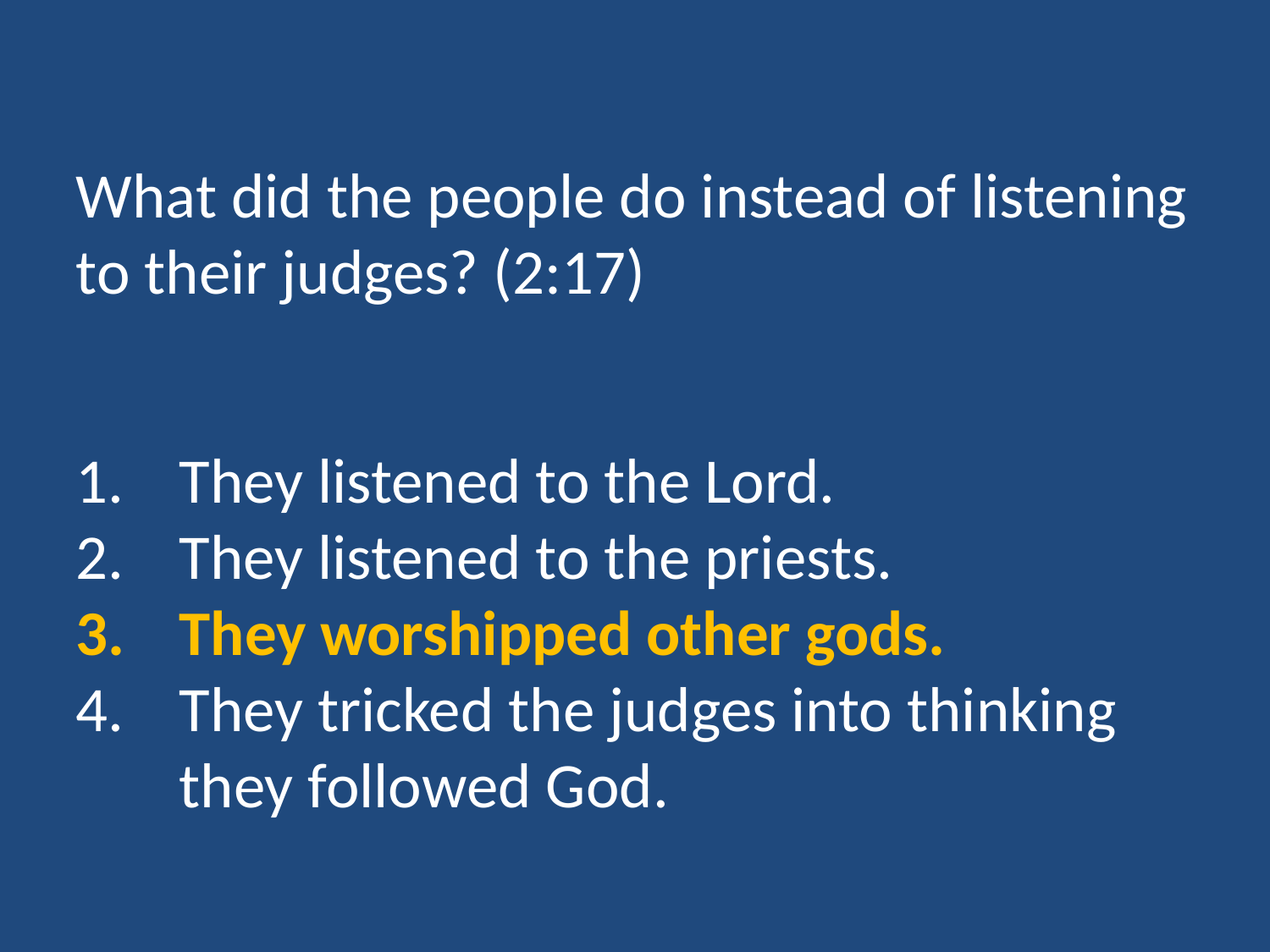

What did the people do instead of listening to their judges? (2:17)
They listened to the Lord.
They listened to the priests.
They worshipped other gods.
They tricked the judges into thinking they followed God.